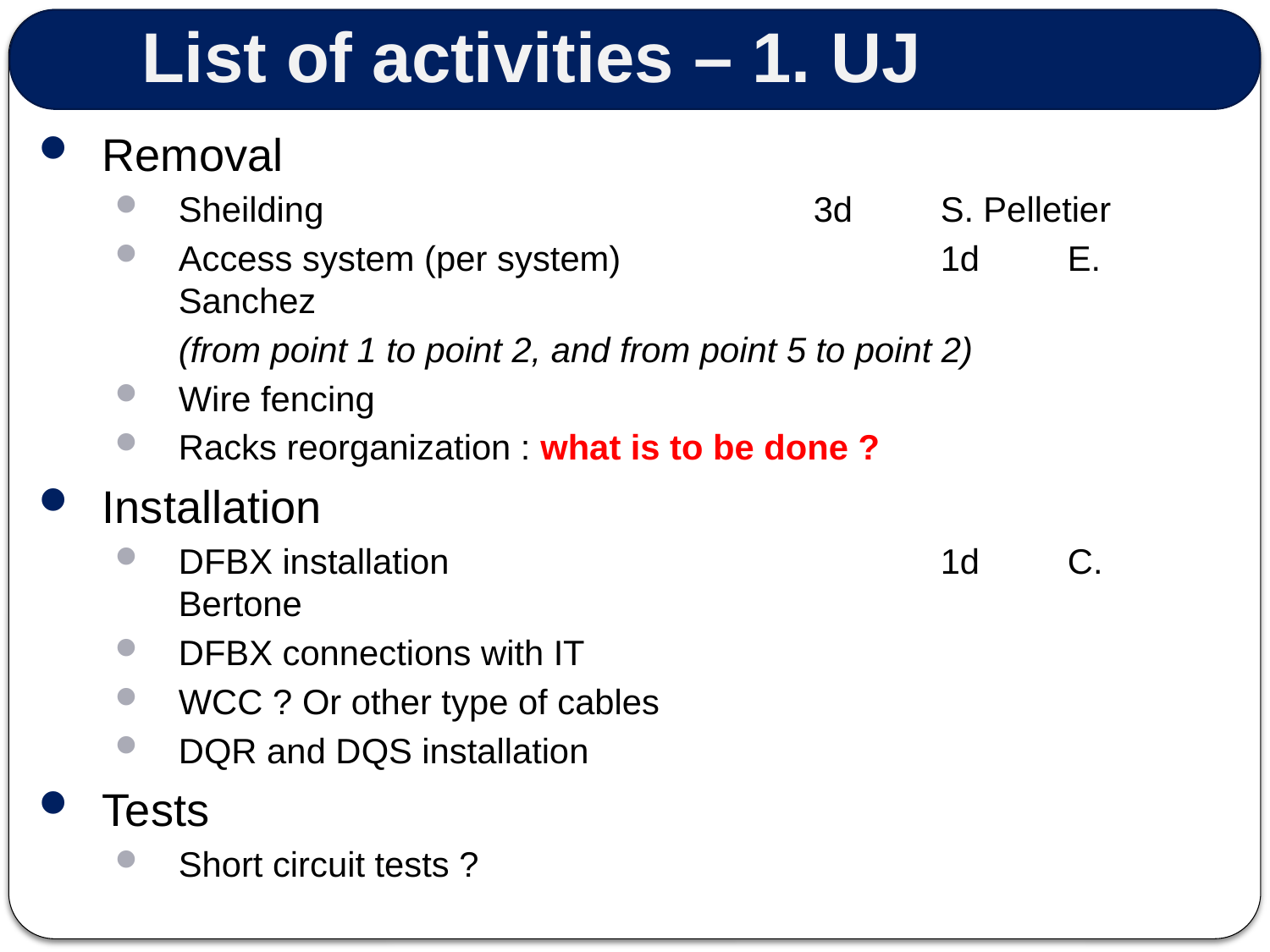

# List of activities – 1. UJ
Removal
Sheilding				3d	S. Pelletier
Access system (per system)			1d	E. Sanchez
	(from point 1 to point 2, and from point 5 to point 2)
Wire fencing
Racks reorganization : what is to be done ?
Installation
DFBX installation				1d	C. Bertone
DFBX connections with IT
WCC ? Or other type of cables
DQR and DQS installation
Tests
Short circuit tests ?